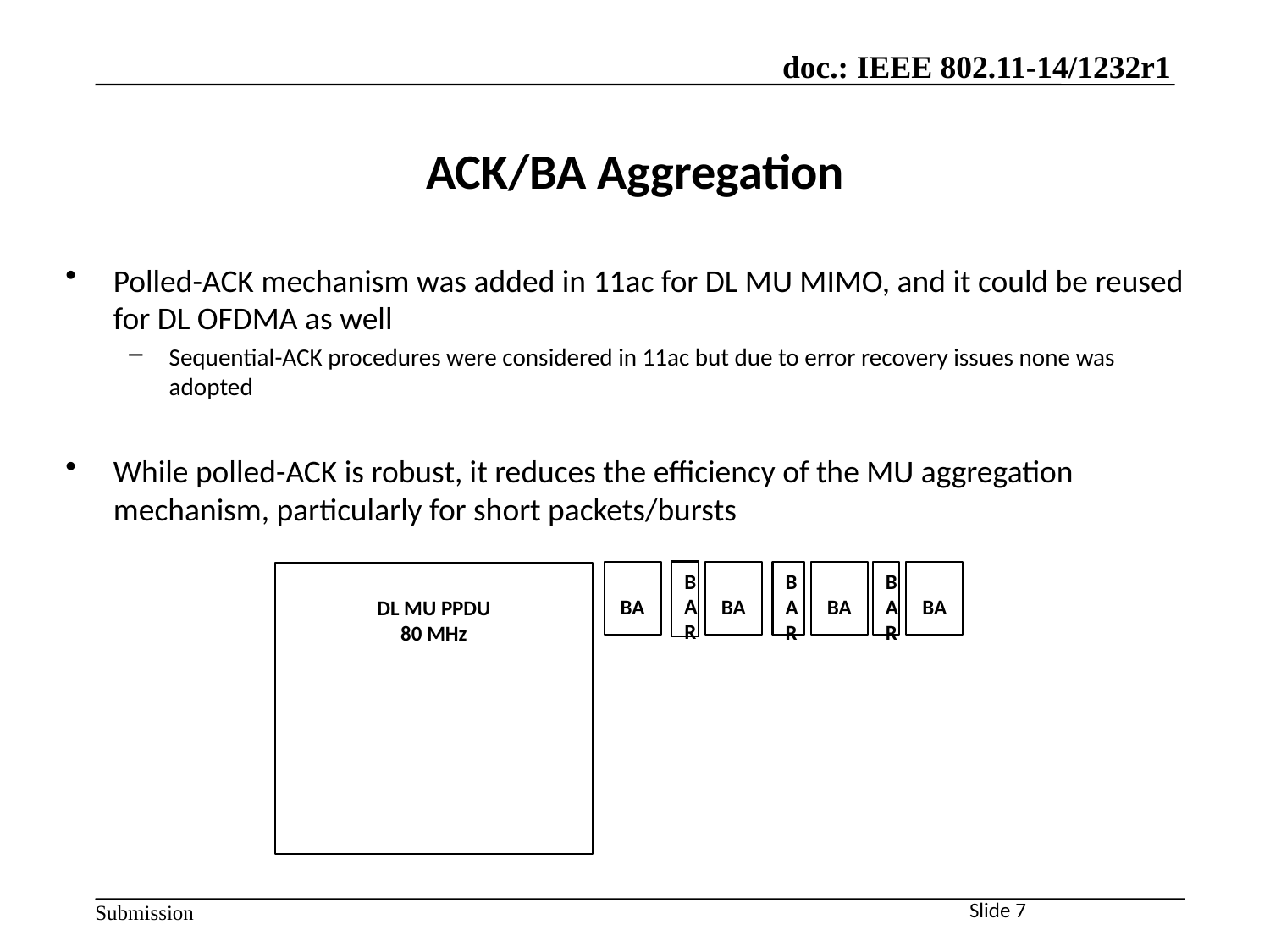

# ACK/BA Aggregation
Polled-ACK mechanism was added in 11ac for DL MU MIMO, and it could be reused for DL OFDMA as well
Sequential-ACK procedures were considered in 11ac but due to error recovery issues none was adopted

While polled-ACK is robust, it reduces the efficiency of the MU aggregation mechanism, particularly for short packets/bursts
BAR

BA

BA
BAR

BA
BAR

BA

DL MU PPDU
80 MHz
Slide 7